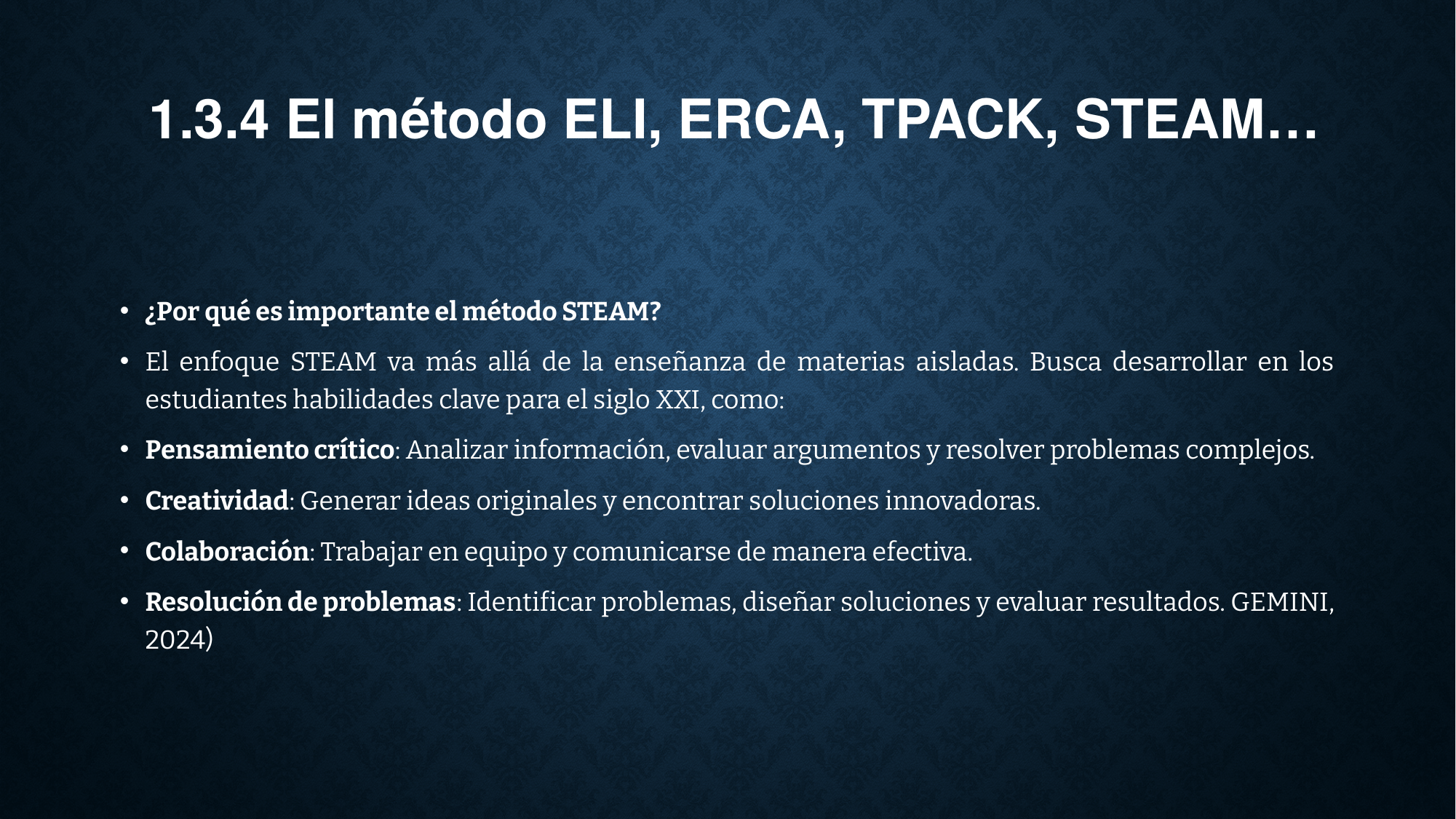

# 1.3.4 El método ELI, ERCA, TPACK, STEAM…
¿Por qué es importante el método STEAM?
El enfoque STEAM va más allá de la enseñanza de materias aisladas. Busca desarrollar en los estudiantes habilidades clave para el siglo XXI, como:
Pensamiento crítico: Analizar información, evaluar argumentos y resolver problemas complejos.
Creatividad: Generar ideas originales y encontrar soluciones innovadoras.
Colaboración: Trabajar en equipo y comunicarse de manera efectiva.
Resolución de problemas: Identificar problemas, diseñar soluciones y evaluar resultados. GEMINI, 2024)